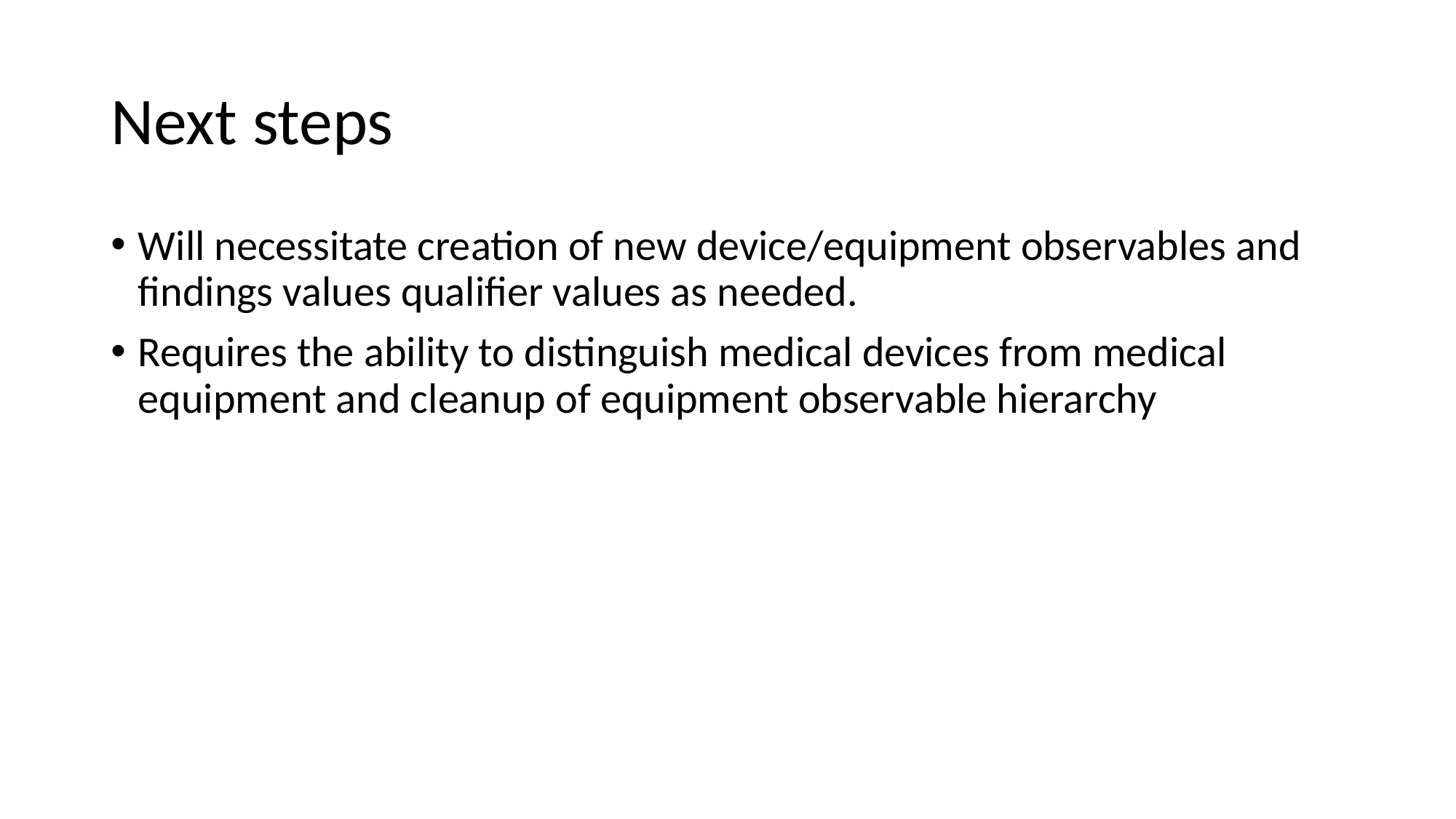

# Next steps
Will necessitate creation of new device/equipment observables and findings values qualifier values as needed.
Requires the ability to distinguish medical devices from medical equipment and cleanup of equipment observable hierarchy